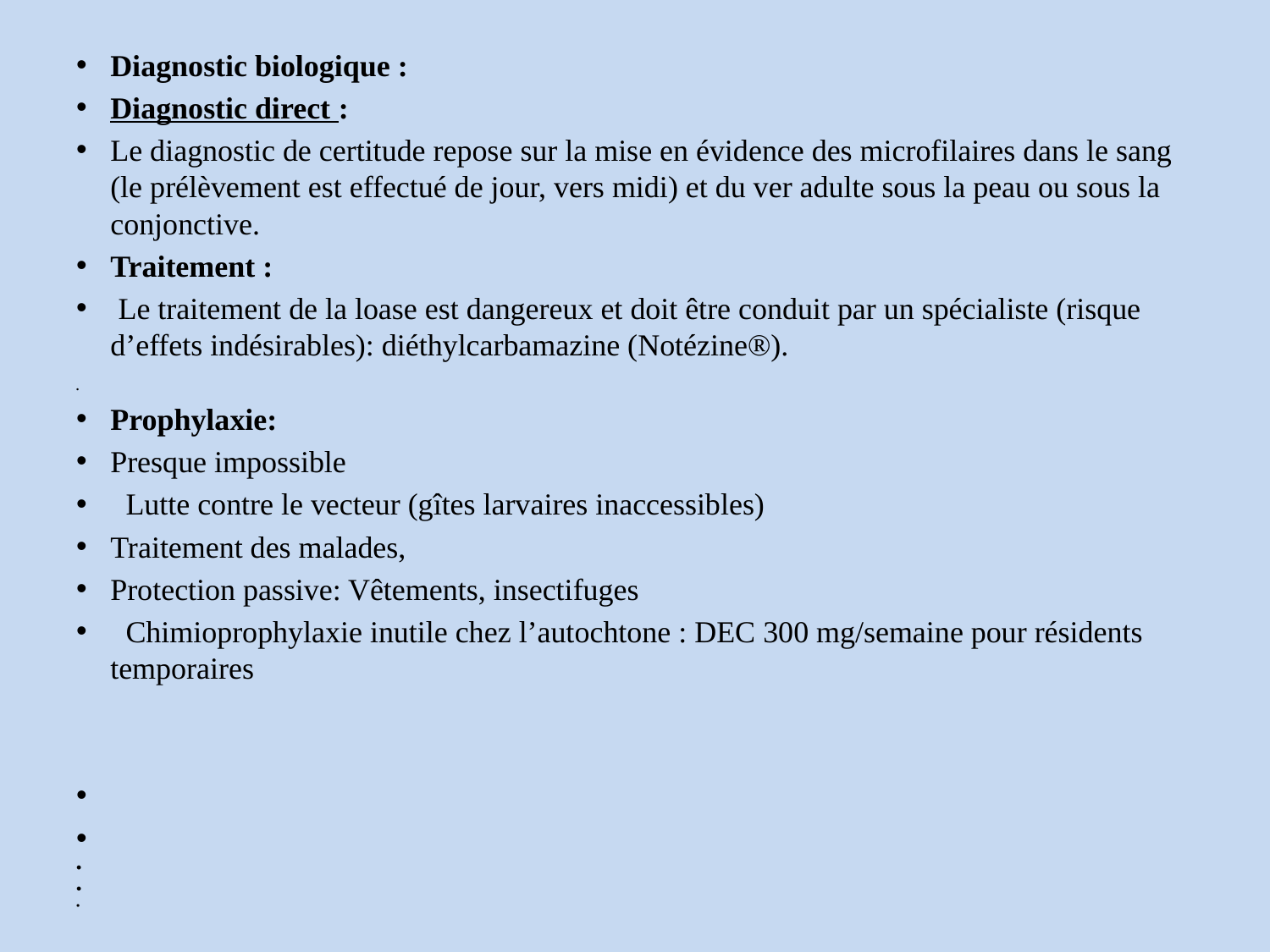

Diagnostic biologique :
Diagnostic direct :
Le diagnostic de certitude repose sur la mise en évidence des microfilaires dans le sang (le prélèvement est effectué de jour, vers midi) et du ver adulte sous la peau ou sous la conjonctive.
Traitement :
 Le traitement de la loase est dangereux et doit être conduit par un spécialiste (risque d’effets indésirables): diéthylcarbamazine (Notézine®).

Prophylaxie:
Presque impossible
  Lutte contre le vecteur (gîtes larvaires inaccessibles)
Traitement des malades,
Protection passive: Vêtements, insectifuges
  Chimioprophylaxie inutile chez l’autochtone : DEC 300 mg/semaine pour résidents temporaires